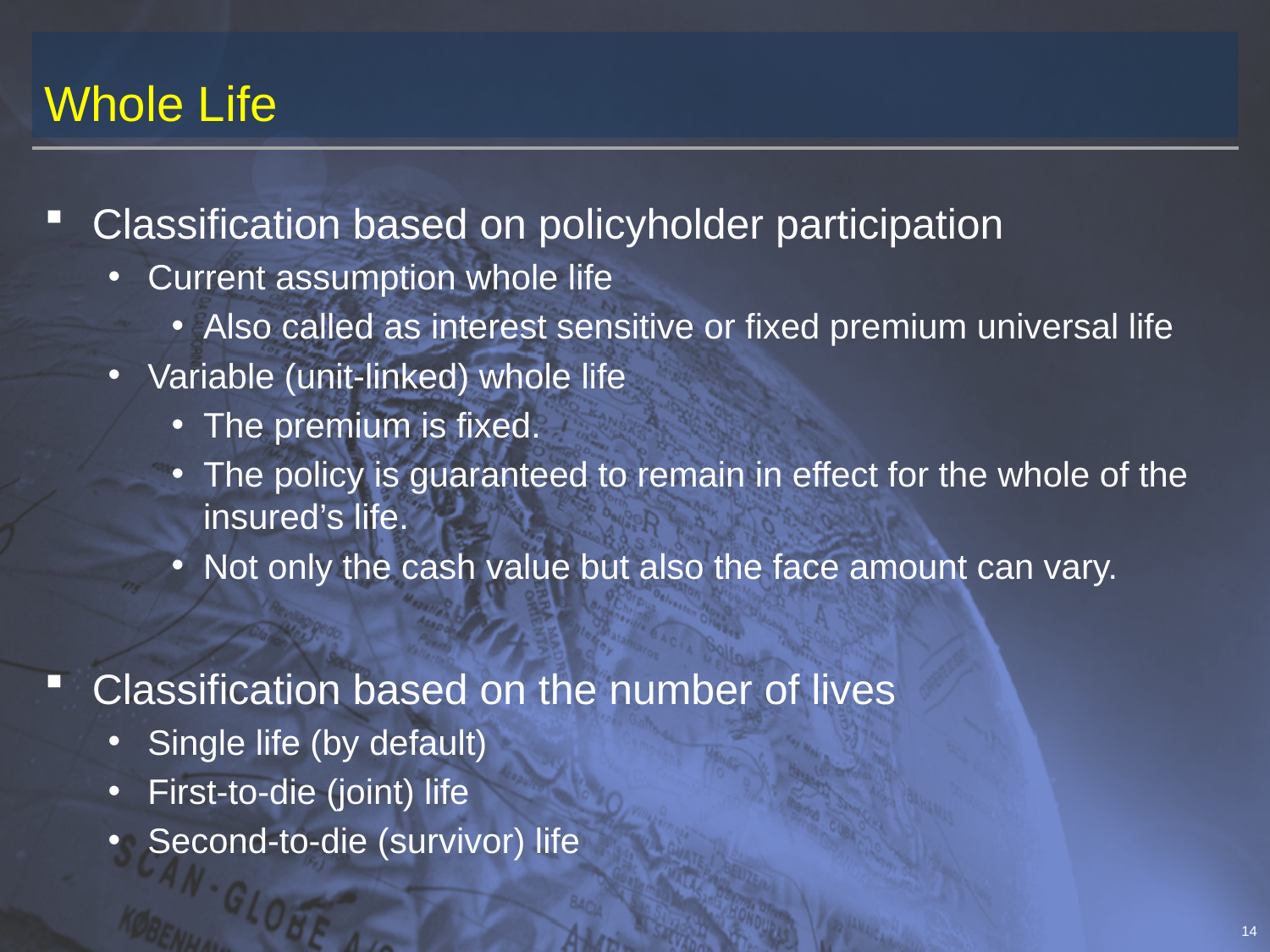

# Whole Life
Classification based on policyholder participation
Current assumption whole life
Also called as interest sensitive or fixed premium universal life
Variable (unit-linked) whole life
The premium is fixed.
The policy is guaranteed to remain in effect for the whole of the insured’s life.
Not only the cash value but also the face amount can vary.

Classification based on the number of lives
Single life (by default)
First-to-die (joint) life
Second-to-die (survivor) life

14